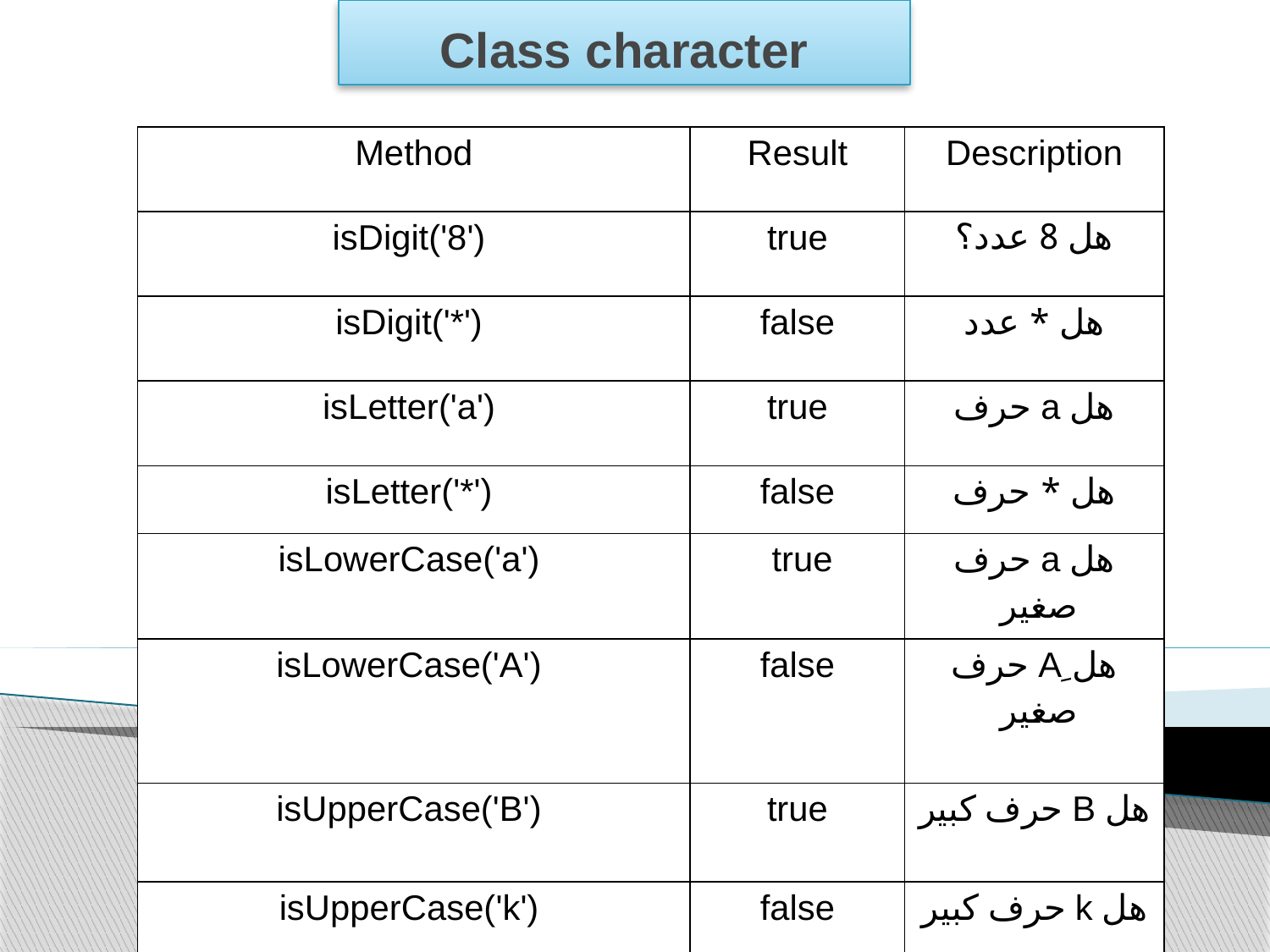

# Class character
| Method | Result | Description |
| --- | --- | --- |
| isDigit('8') | true | هل 8 عدد؟ |
| isDigit('\*') | false | هل \* عدد |
| isLetter('a') | true | هل a حرف |
| isLetter('\*') | false | هل \* حرف |
| isLowerCase('a') | true | هل a حرف صغير |
| isLowerCase('A') | false | هل ِA حرف صغير |
| isUpperCase('B') | true | هل B حرف كبير |
| isUpperCase('k') | false | هل k حرف كبير |